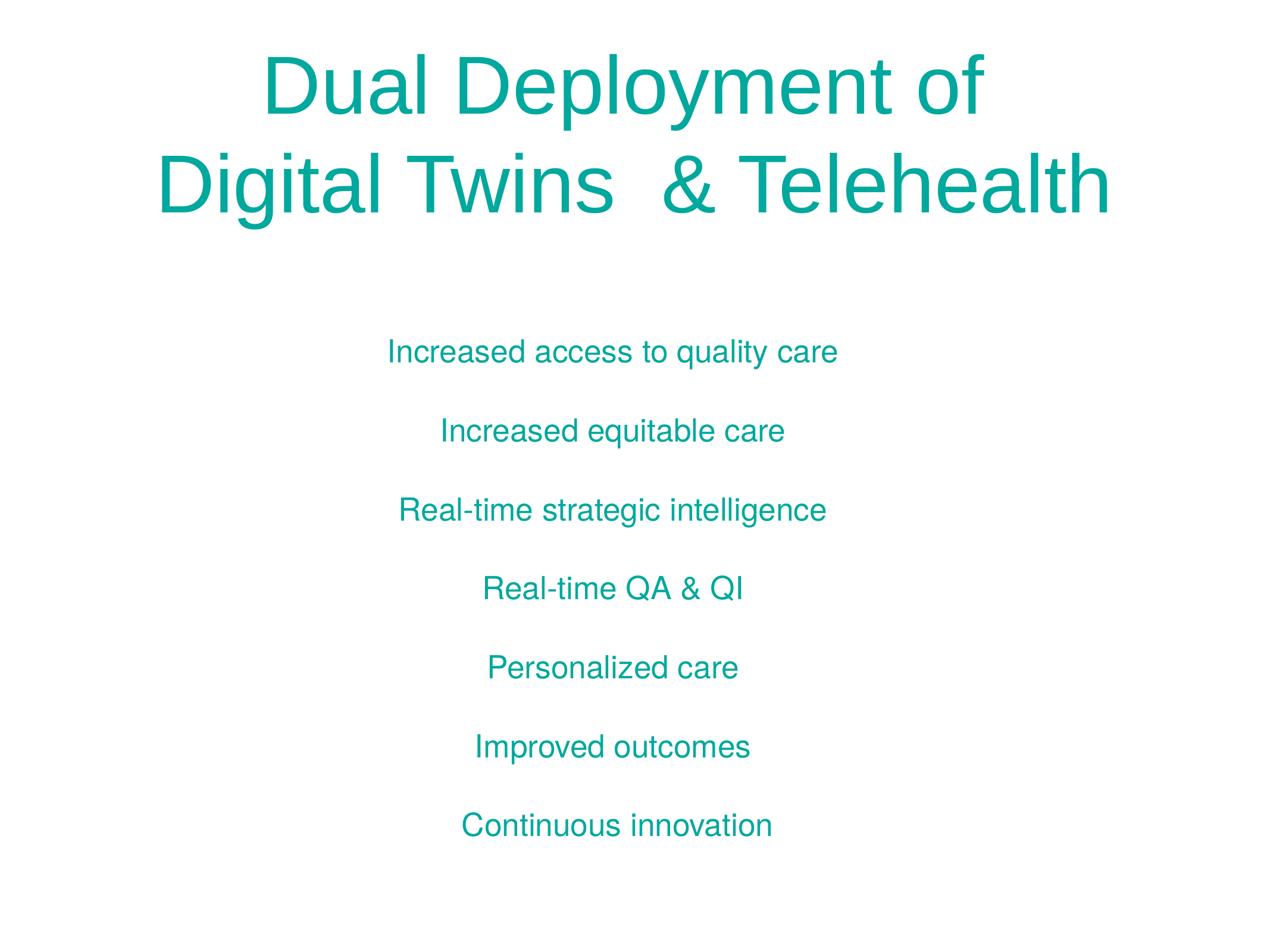

# Dual Deployment of
Digital Twins  & Telehealth
Increased access to quality care
Increased equitable care
Real-time strategic intelligence
Real-time QA & QI
Personalized care
Improved outcomes
Continuous innovation